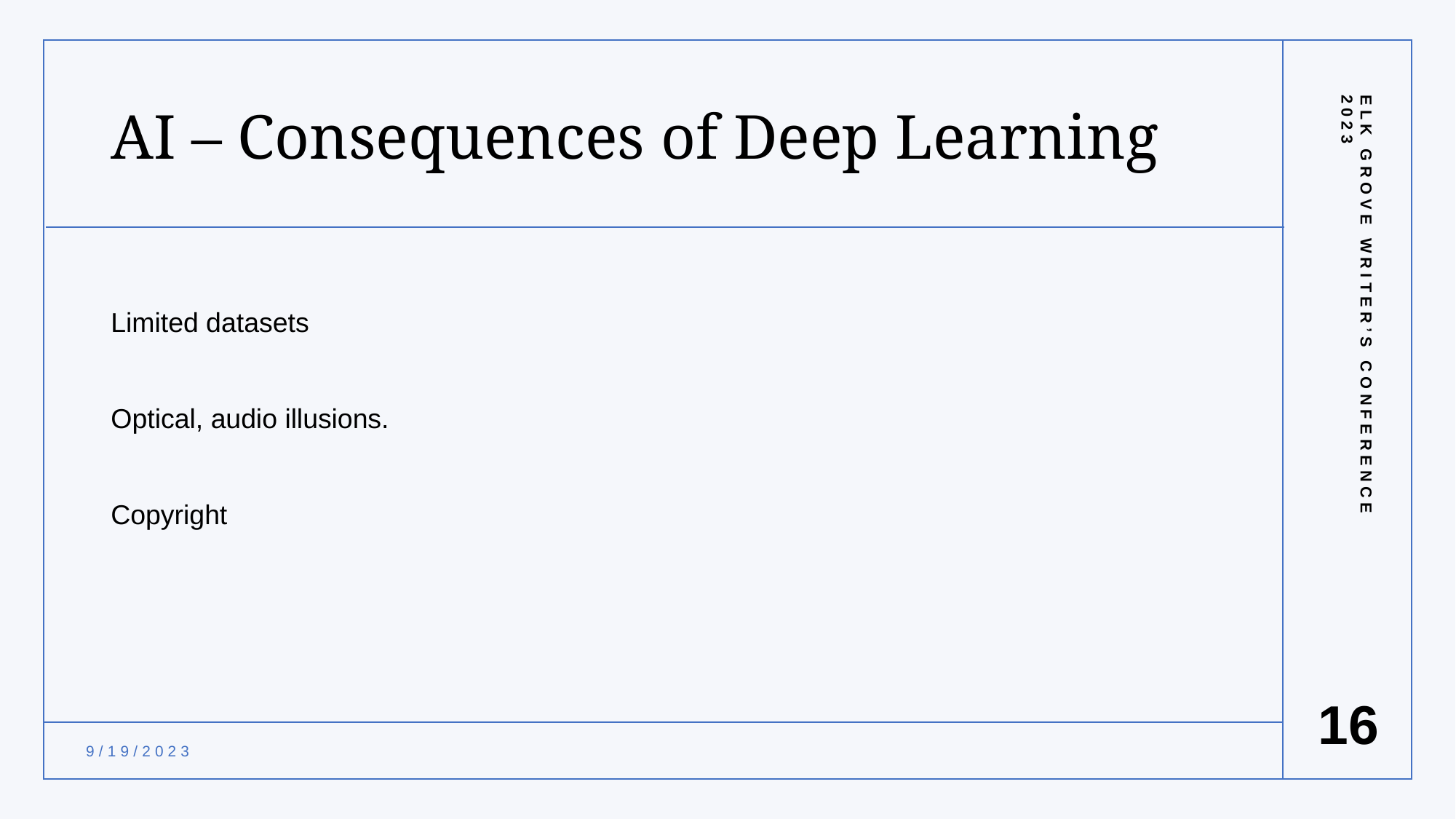

# AI – Consequences of Deep Learning

Limited datasets

Optical, audio illusions.

Copyright

Elk Grove Writer’s Conference 2023

16
9/19/2023